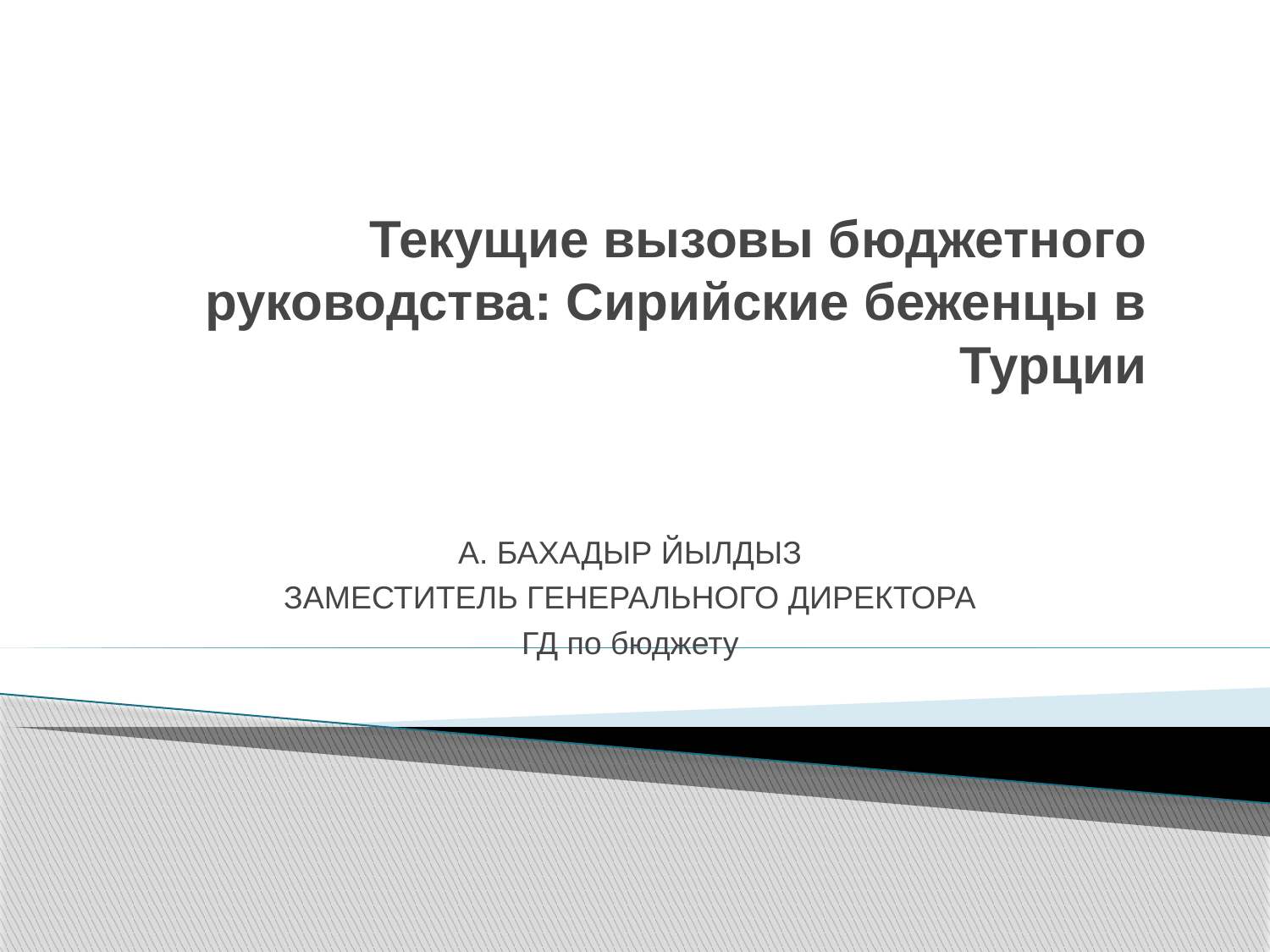

# Текущие вызовы бюджетного руководства: Сирийские беженцы в Турции
А. БАХАДЫР ЙЫЛДЫЗ
ЗАМЕСТИТЕЛЬ ГЕНЕРАЛЬНОГО ДИРЕКТОРА
ГД по бюджету